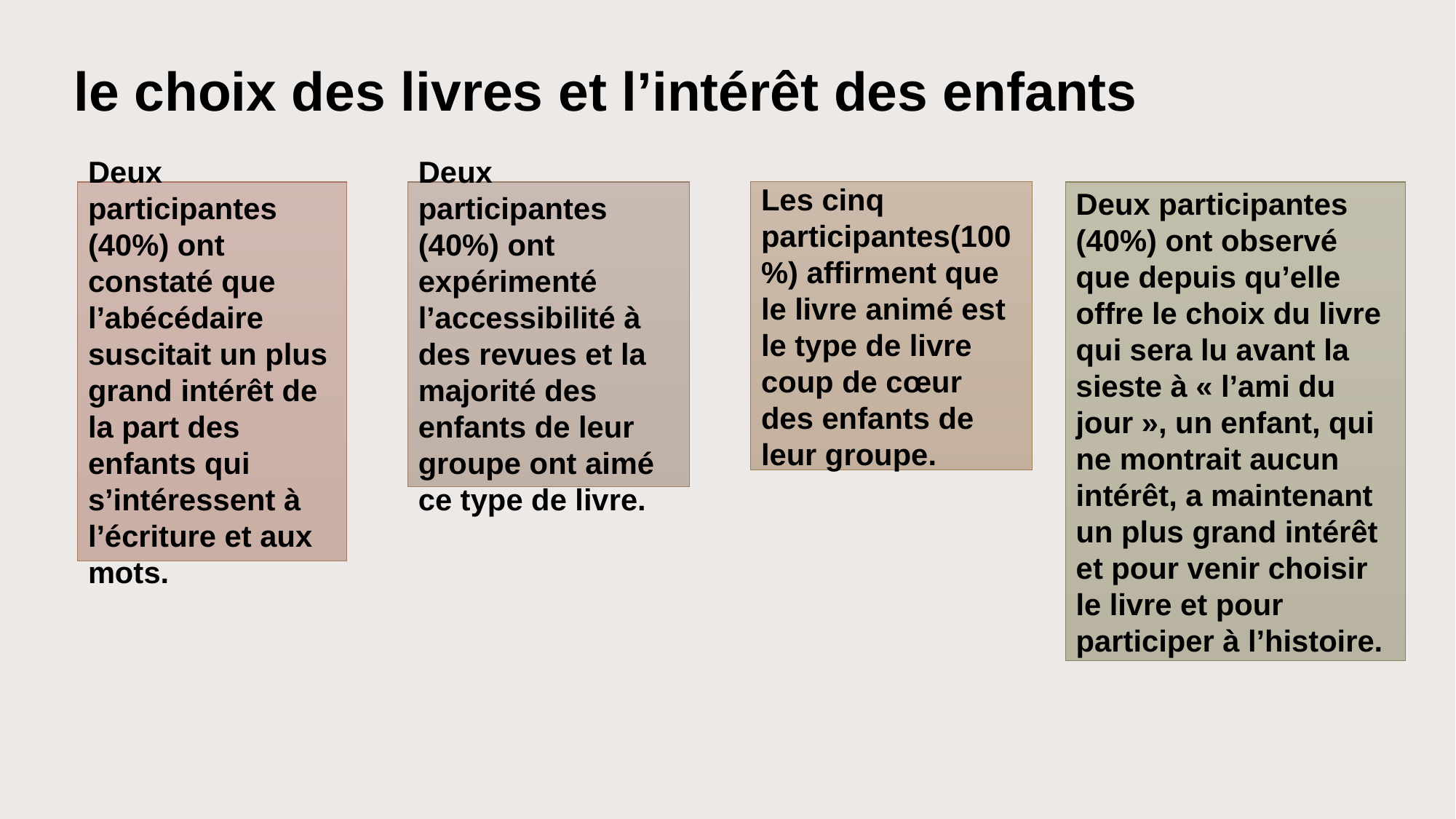

# le choix des livres et l’intérêt des enfants
Deux participantes (40%) ont constaté que l’abécédaire suscitait un plus grand intérêt de la part des enfants qui s’intéressent à l’écriture et aux mots.
Deux participantes (40%) ont expérimenté l’accessibilité à des revues et la majorité des enfants de leur groupe ont aimé ce type de livre.
Les cinq participantes(100%) affirment que le livre animé est le type de livre coup de cœur des enfants de leur groupe.
Deux participantes (40%) ont observé que depuis qu’elle offre le choix du livre qui sera lu avant la sieste à « l’ami du jour », un enfant, qui ne montrait aucun intérêt, a maintenant un plus grand intérêt et pour venir choisir le livre et pour participer à l’histoire.